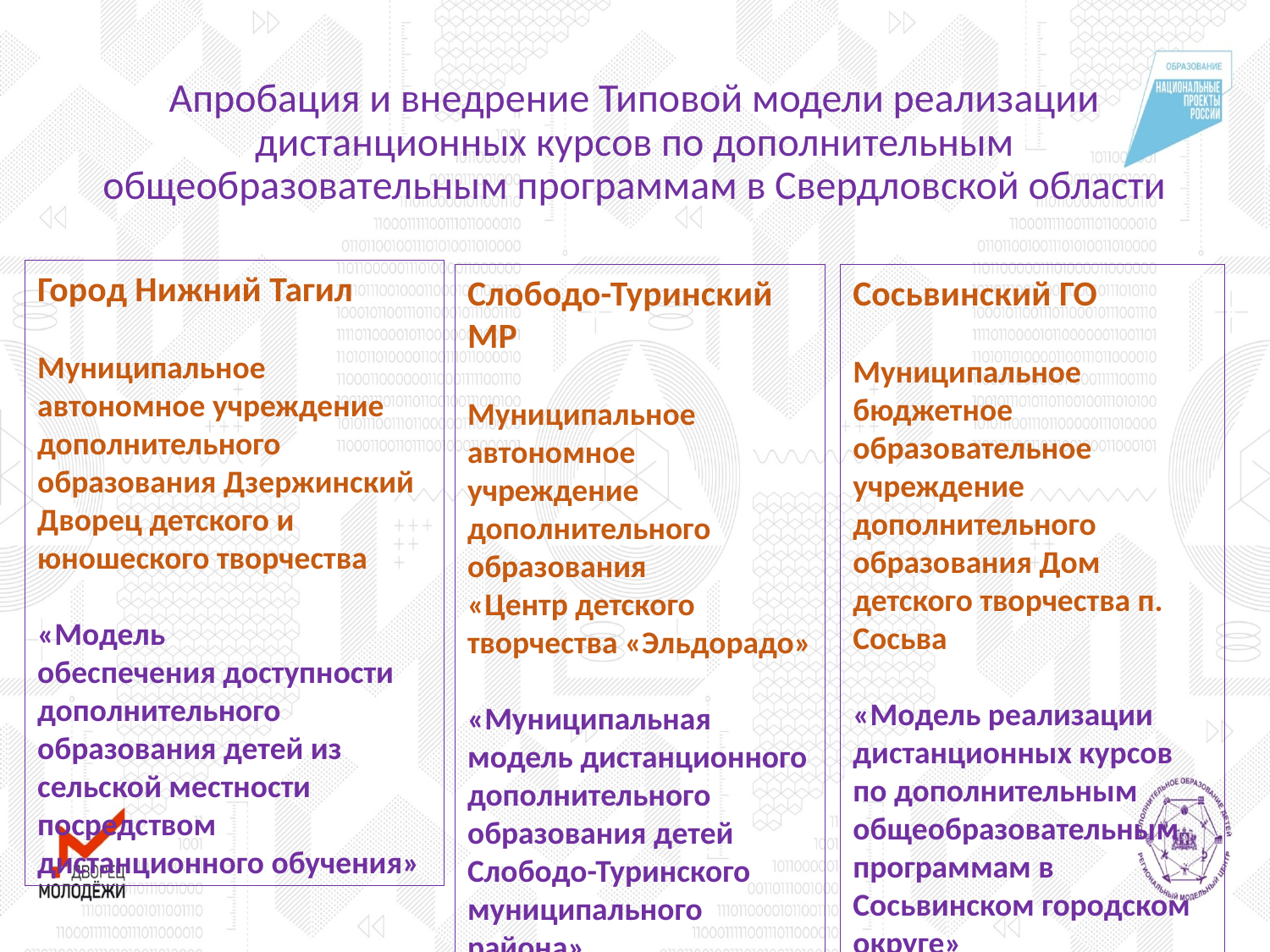

# Апробация и внедрение Типовой модели реализации дистанционных курсов по дополнительным общеобразовательным программам в Свердловской области
Город Нижний Тагил

Муниципальное автономное учреждение дополнительного образования Дзержинский Дворец детского и юношеского творчества

«Модель
обеспечения доступности дополнительного образования детей из сельской местности посредством дистанционного обучения»
Слободо-Туринский МР

Муниципальное автономное учреждение дополнительного образования
«Центр детского творчества «Эльдорадо»

«Муниципальная модель дистанционного дополнительного образования детей Слободо-Туринского муниципального района»
Сосьвинский ГО

Муниципальное бюджетное образовательное учреждение дополнительного образования Дом детского творчества п. Сосьва

«Модель реализации дистанционных курсов по дополнительным общеобразовательным программам в Сосьвинском городском округе»